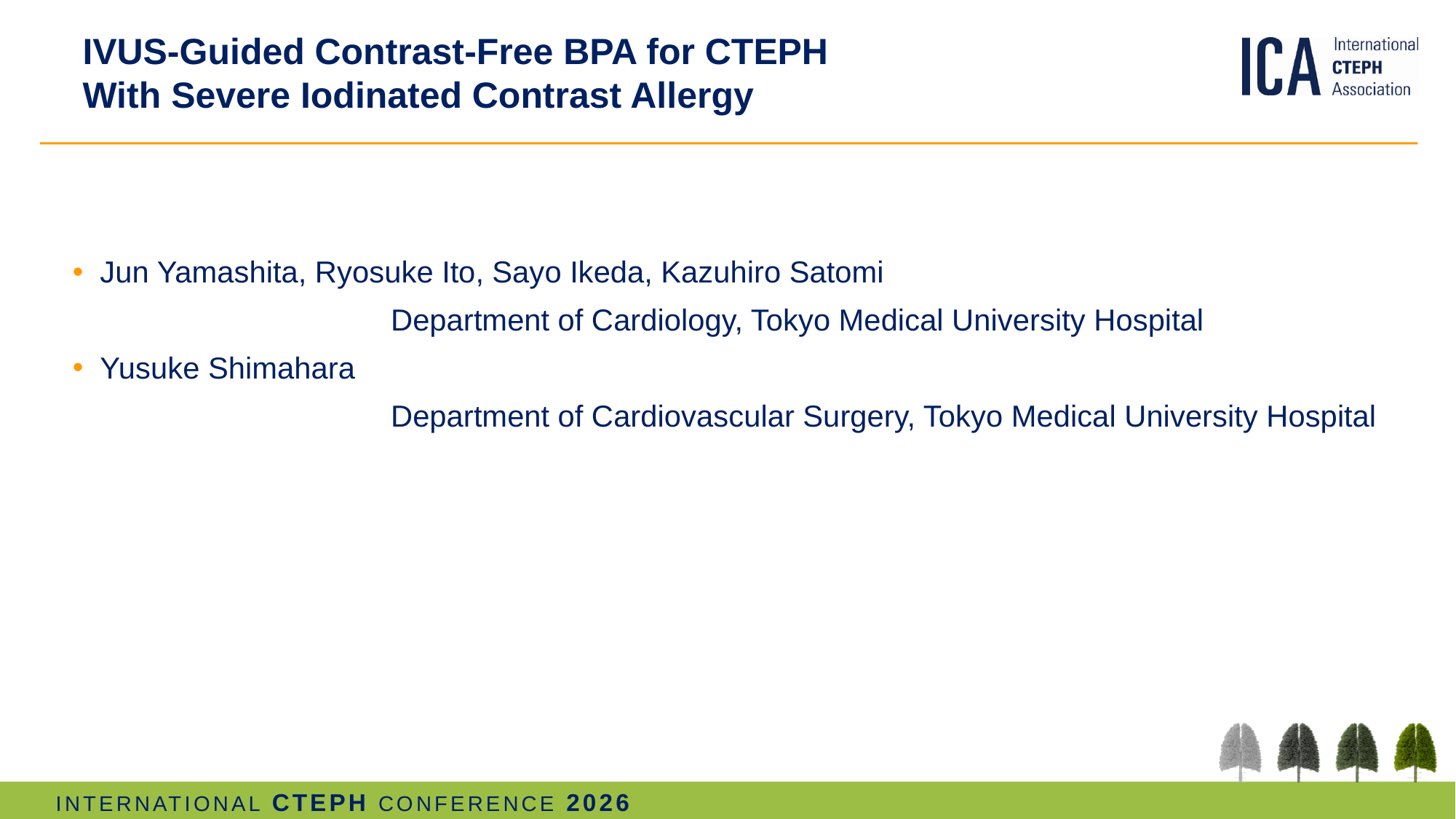

# IVUS-Guided Contrast-Free BPA for CTEPH With Severe Iodinated Contrast Allergy
Jun Yamashita, Ryosuke Ito, Sayo Ikeda, Kazuhiro Satomi
                                      Department of Cardiology, Tokyo Medical University Hospital
Yusuke Shimahara
                                      Department of Cardiovascular Surgery, Tokyo Medical University Hospital